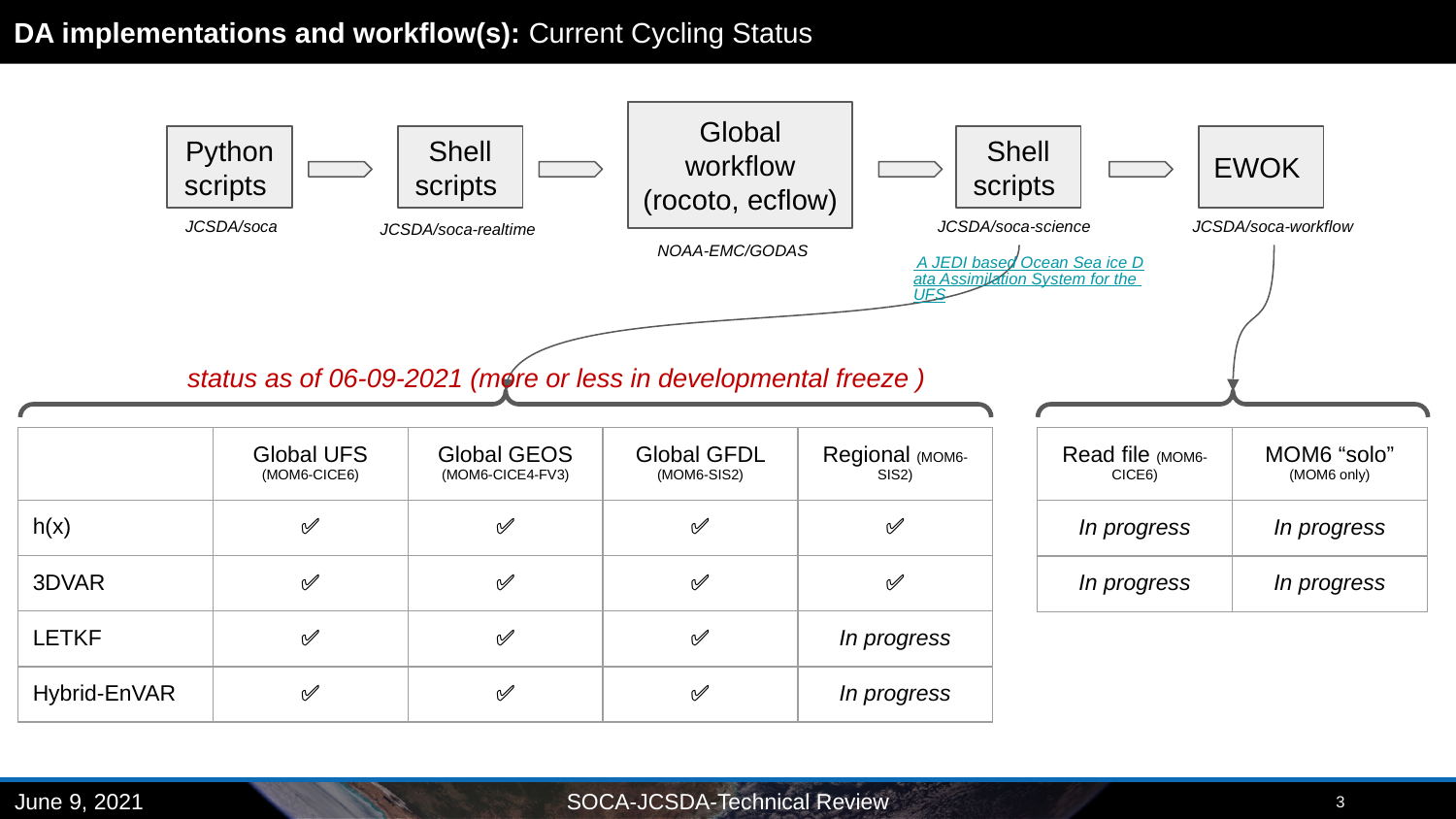

DA implementations and workflow(s): Current Cycling Status

Global workflow (rocoto, ecflow)
Python scripts
Shell scripts
Shell scripts
EWOK

JCSDA/soca
JCSDA/soca-science
JCSDA/soca-workflow

JCSDA/soca-realtime
NOAA-EMC/GODAS
 A JEDI based Ocean Sea ice Data Assimilation System for the UFS
status as of 06-09-2021 (more or less in developmental freeze )
|  | Global UFS (MOM6-CICE6) | Global GEOS (MOM6-CICE4-FV3) | Global GFDL (MOM6-SIS2) | Regional (MOM6-SIS2) |
| --- | --- | --- | --- | --- |
| h(x) | ✅ | ✅ | ✅ | ✅ |
| 3DVAR | ✅ | ✅ | ✅ | ✅ |
| LETKF | ✅ | ✅ | ✅ | In progress |
| Hybrid-EnVAR | ✅ | ✅ | ✅ | In progress |
| Read file (MOM6-CICE6) | MOM6 “solo” (MOM6 only) |
| --- | --- |
| In progress | In progress |
| In progress | In progress |